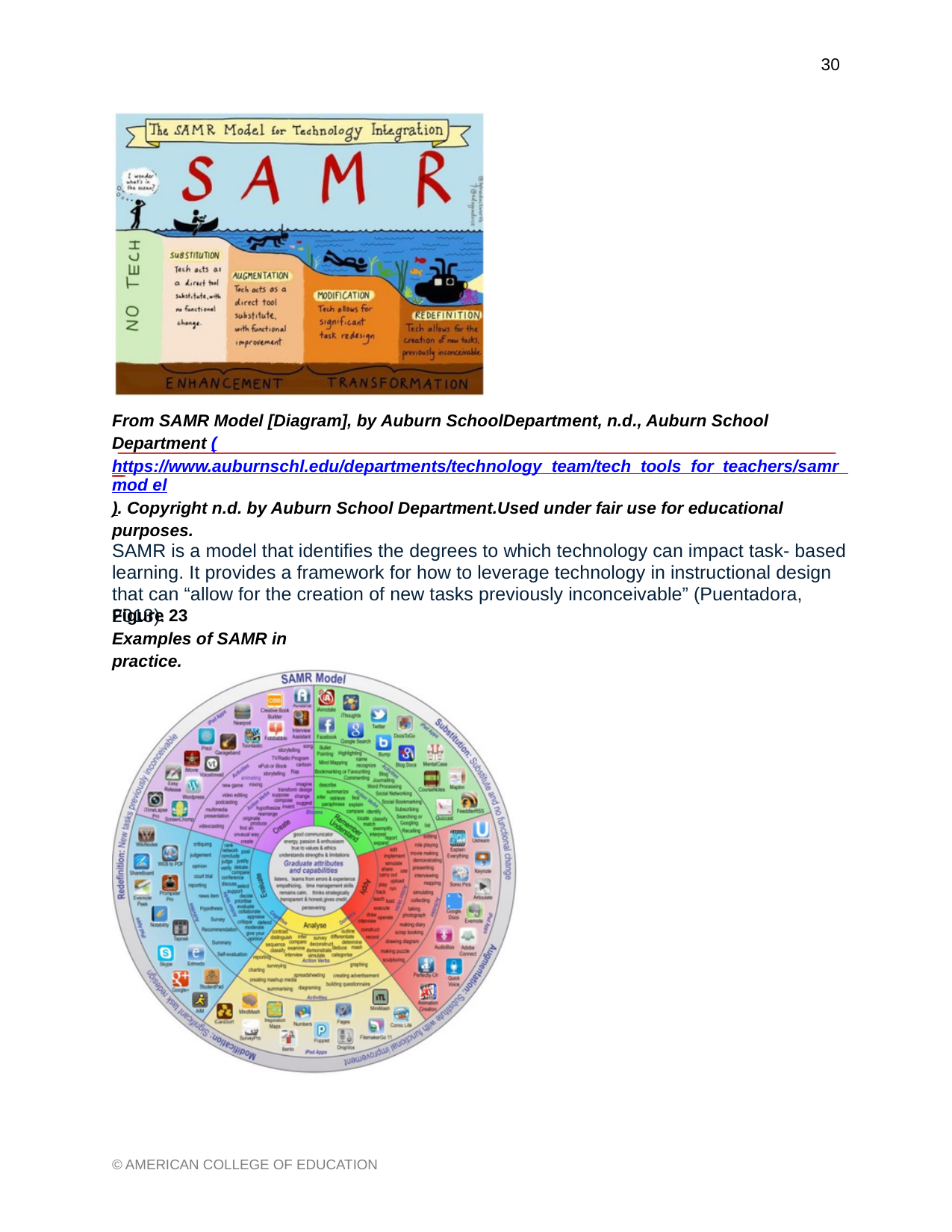

30

From SAMR Model [Diagram], by Auburn SchoolDepartment, n.d., Auburn School Department (https://www.auburnschl.edu/departments/technology_team/tech_tools_for_teachers/samr_mod el). Copyright n.d. by Auburn School Department.Used under fair use for educational purposes.
SAMR is a model that identifies the degrees to which technology can impact task- based learning. It provides a framework for how to leverage technology in instructional design that can “allow for the creation of new tasks previously inconceivable” (Puentadora, 2013).

Figure 23

Examples of SAMR in practice.

© AMERICAN COLLEGE OF EDUCATION